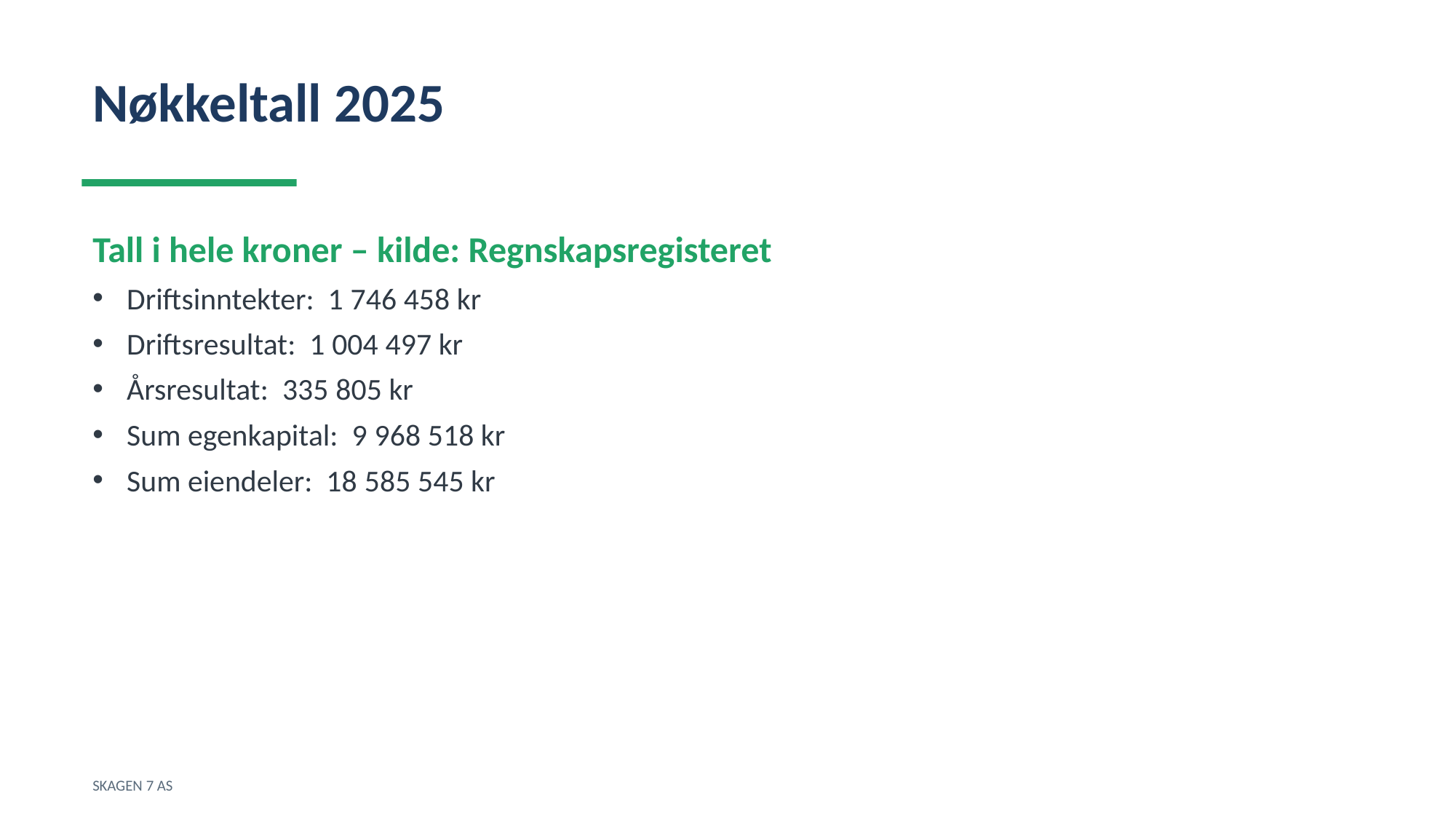

Nøkkeltall 2025

Tall i hele kroner – kilde: Regnskapsregisteret
Driftsinntekter:  1 746 458 kr
Driftsresultat:  1 004 497 kr
Årsresultat:  335 805 kr
Sum egenkapital:  9 968 518 kr
Sum eiendeler:  18 585 545 kr
SKAGEN 7 AS